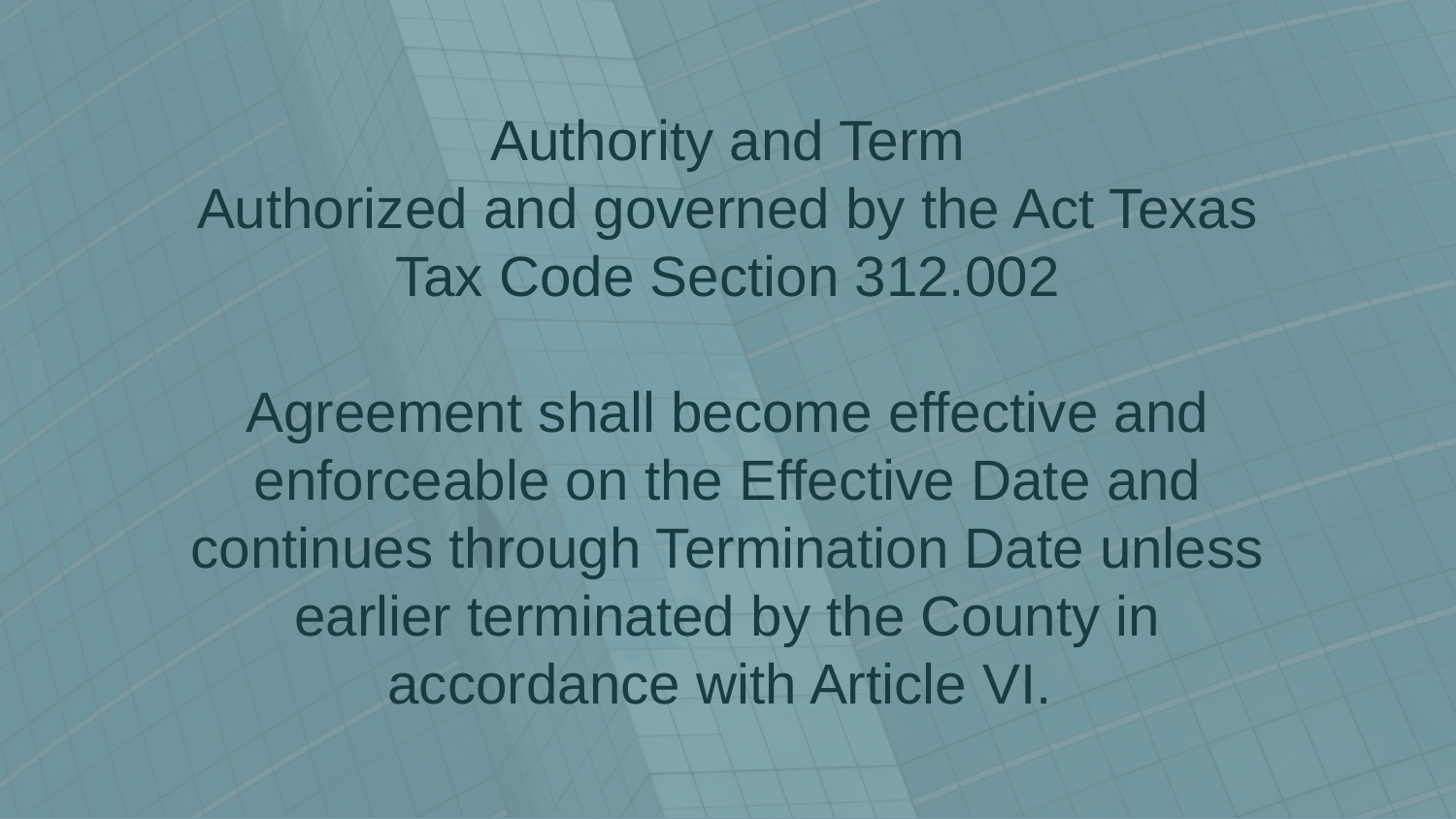

# Authority and Term
Authorized and governed by the Act Texas Tax Code Section 312.002

Agreement shall become effective and enforceable on the Effective Date and continues through Termination Date unless earlier terminated by the County in accordance with Article VI.